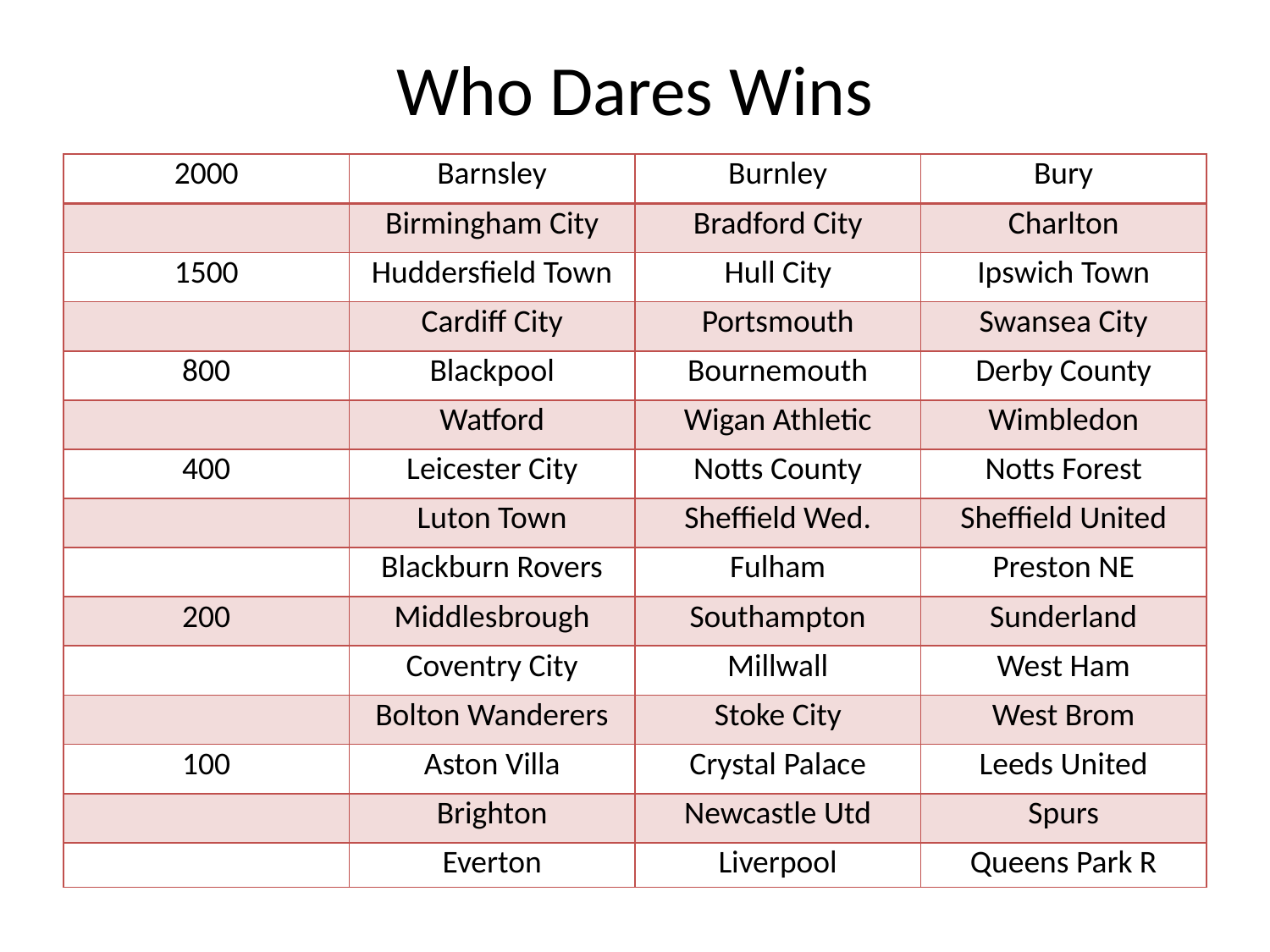

# Who Dares Wins
| 2000 | Barnsley | Burnley | Bury |
| --- | --- | --- | --- |
|  | Birmingham City | Bradford City | Charlton |
| 1500 | Huddersfield Town | Hull City | Ipswich Town |
|  | Cardiff City | Portsmouth | Swansea City |
| 800 | Blackpool | Bournemouth | Derby County |
|  | Watford | Wigan Athletic | Wimbledon |
| 400 | Leicester City | Notts County | Notts Forest |
|  | Luton Town | Sheffield Wed. | Sheffield United |
|  | Blackburn Rovers | Fulham | Preston NE |
| 200 | Middlesbrough | Southampton | Sunderland |
|  | Coventry City | Millwall | West Ham |
|  | Bolton Wanderers | Stoke City | West Brom |
| 100 | Aston Villa | Crystal Palace | Leeds United |
|  | Brighton | Newcastle Utd | Spurs |
|  | Everton | Liverpool | Queens Park R |